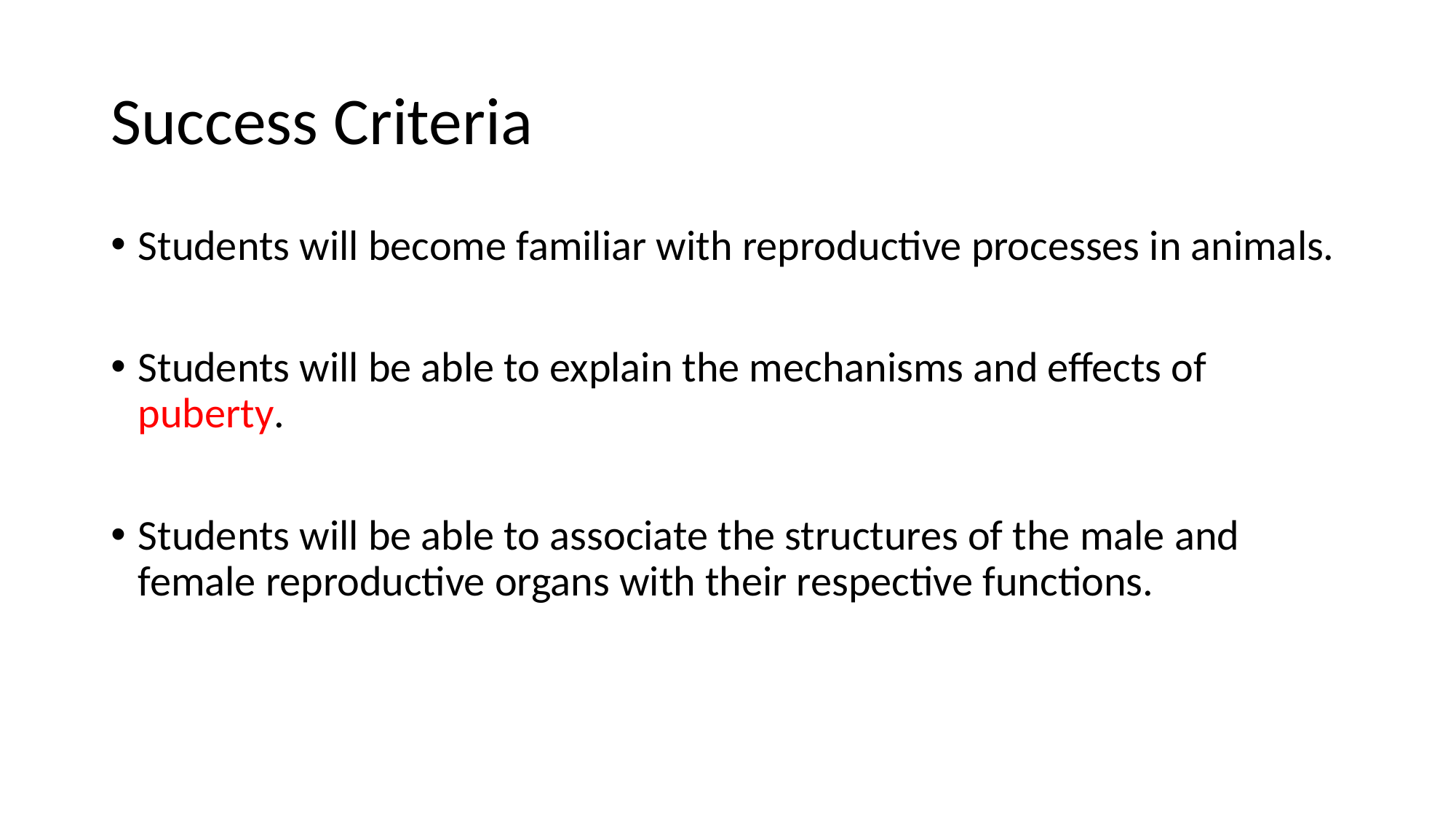

# Success Criteria
Students will become familiar with reproductive processes in animals.

Students will be able to explain the mechanisms and effects of puberty.

Students will be able to associate the structures of the male and female reproductive organs with their respective functions.